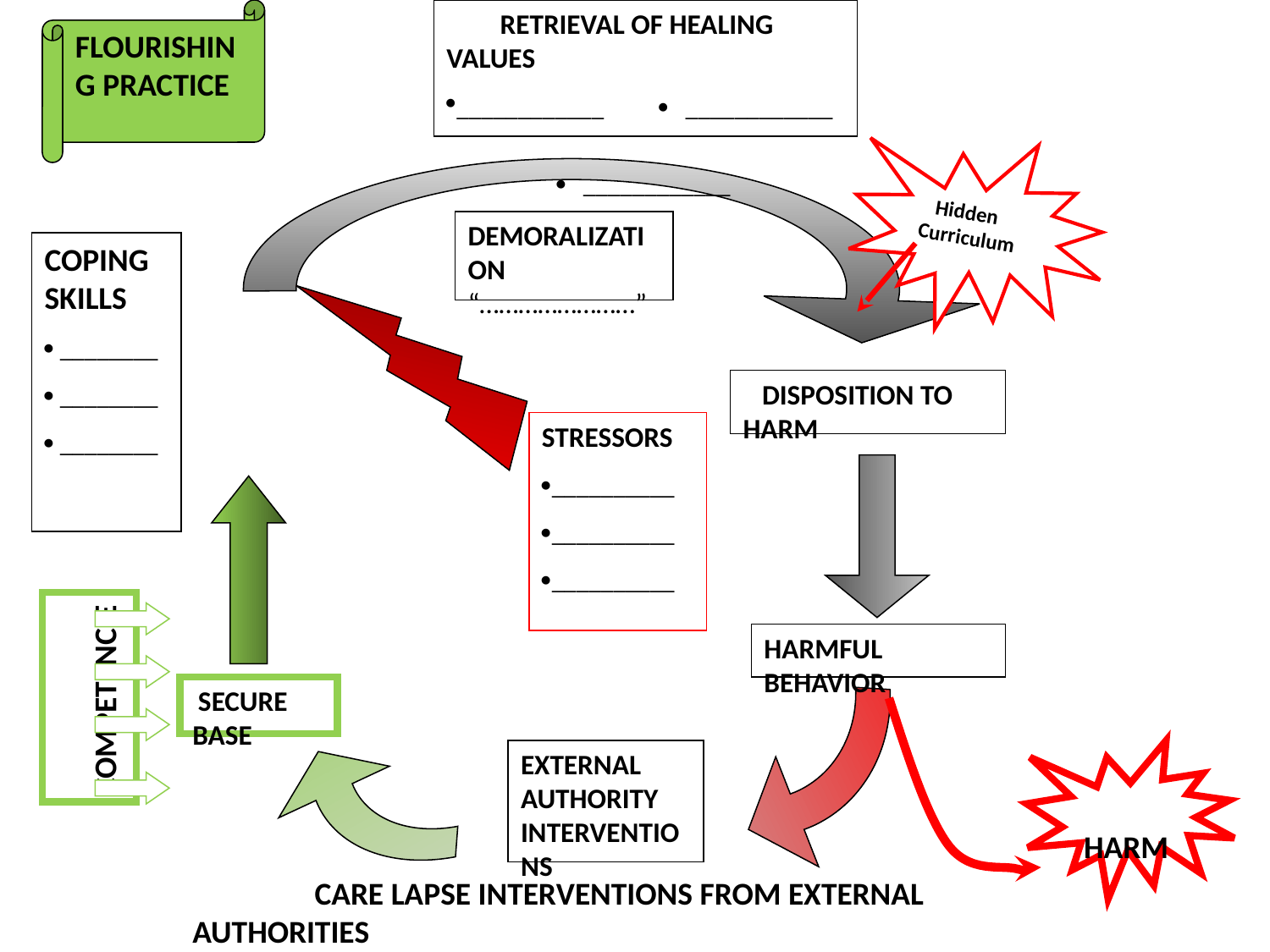

flourishing practice
           retrieval of healing values
____________          •   ____________
                    •   ____________
   Hidden Curriculum

demoralization         “……………………”

coping skills
• ________
• ________
• ________
   disposition to harm
stressors
•__________
•__________
•__________

   competencies

harmful behavior

 secure base

external  authority interventions
  harm

                 care lapse interventions from external authorities